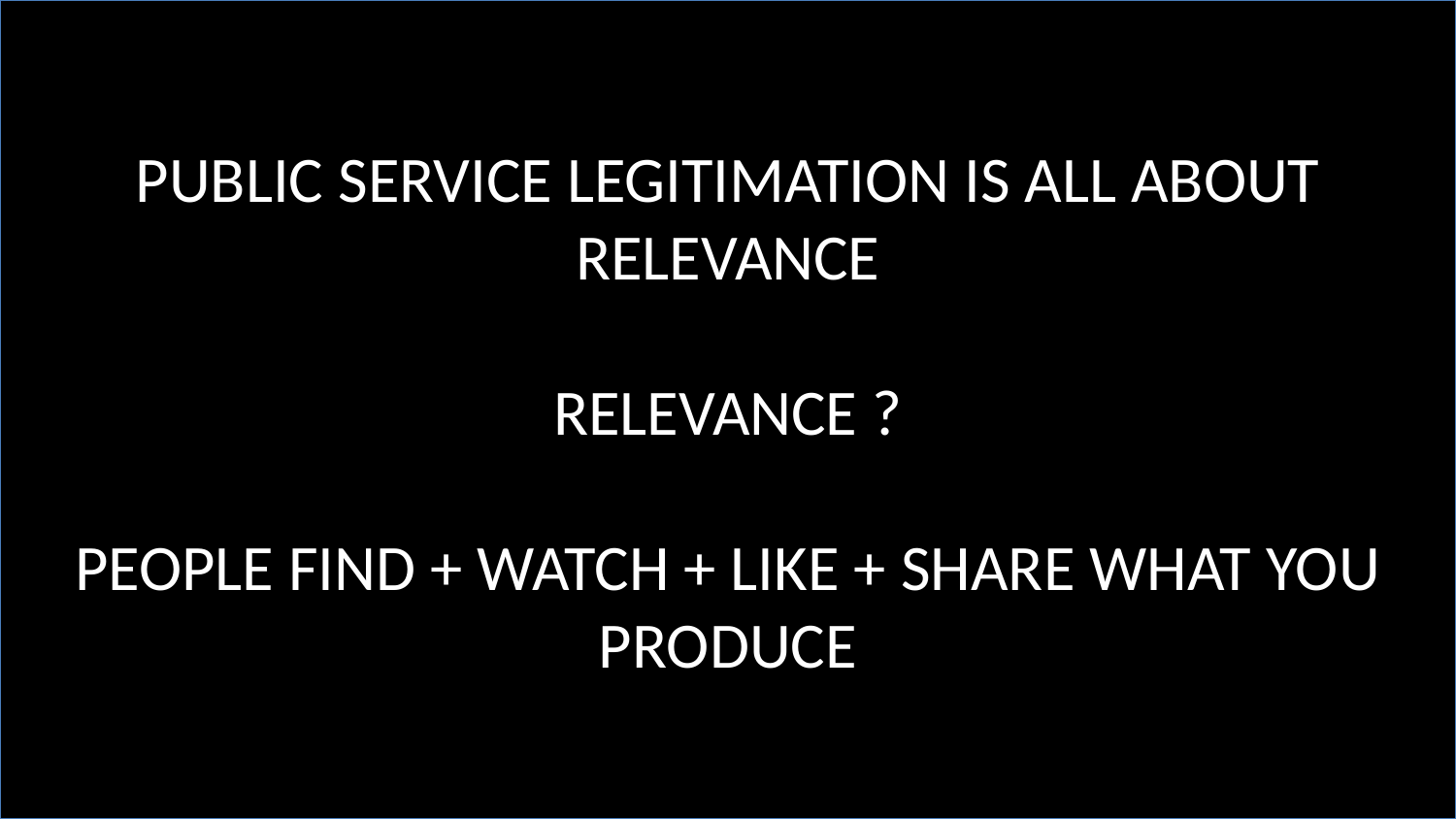

PUBLIC SERVICE LEGITIMATION IS ALL ABOUT RELEVANCE

RELEVANCE ?

PEOPLE FIND + WATCH + LIKE + SHARE WHAT YOU PRODUCE